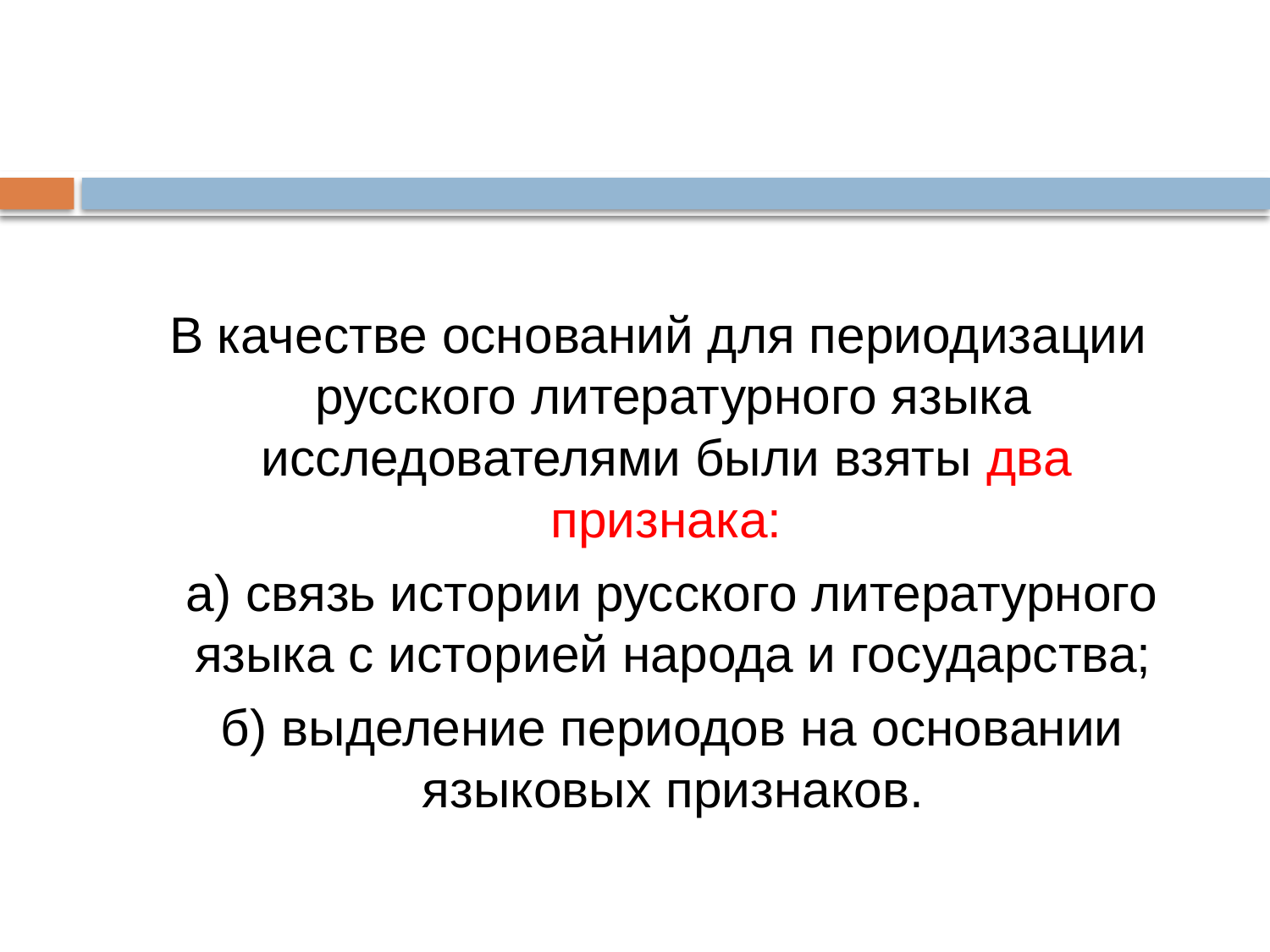

#

 В качестве оснований для периодизации русского литературного языка исследователями были взяты два  признака:
   а) связь истории русского литературного языка с историей народа и государства;
   б) выделение периодов на основании языковых признаков.